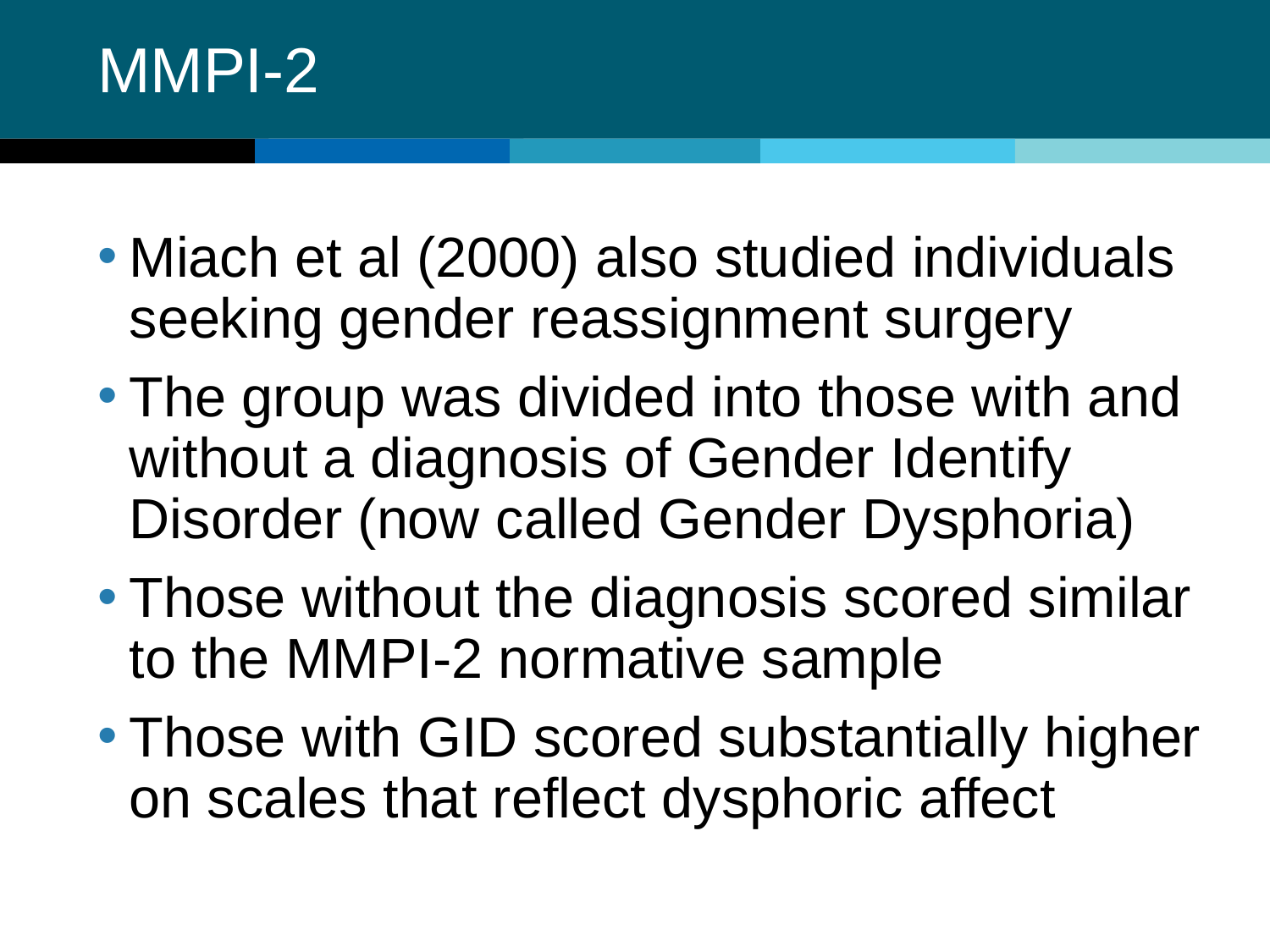

# MMPI-2
Miach et al (2000) also studied individuals seeking gender reassignment surgery
The group was divided into those with and without a diagnosis of Gender Identify Disorder (now called Gender Dysphoria)
Those without the diagnosis scored similar to the MMPI-2 normative sample
Those with GID scored substantially higher on scales that reflect dysphoric affect